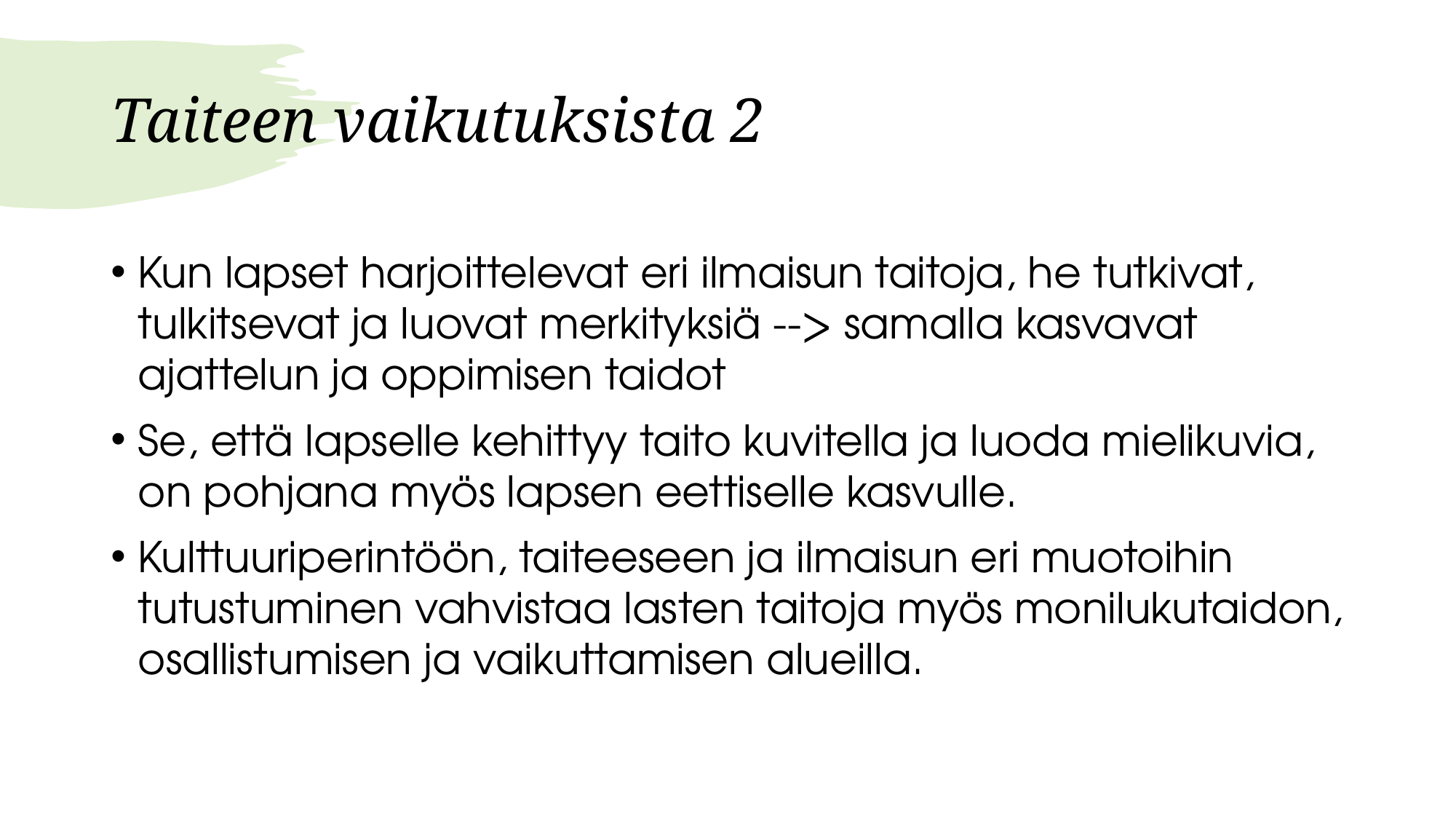

# Taiteen vaikutuksista 2
Kun lapset harjoittelevat eri ilmaisun taitoja, he tutkivat, tulkitsevat ja luovat merkityksiä --> samalla kasvavat ajattelun ja oppimisen taidot
Se, että lapselle kehittyy taito kuvitella ja luoda mielikuvia, on pohjana myös lapsen eettiselle kasvulle.
Kulttuuriperintöön, taiteeseen ja ilmaisun eri muotoihin tutustuminen vahvistaa lasten taitoja myös monilukutaidon, osallistumisen ja vaikuttamisen alueilla.